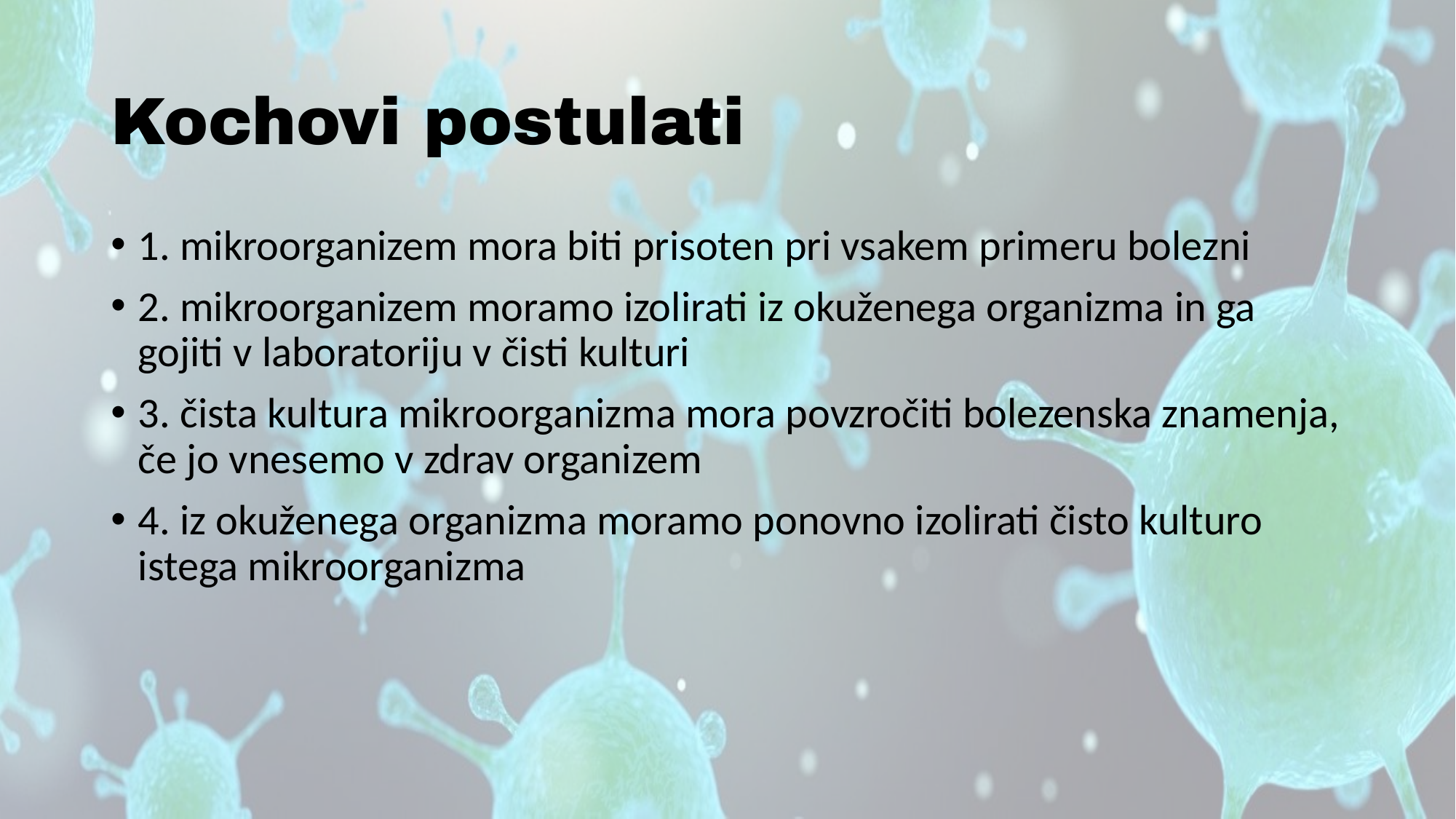

# Kochovi postulati
1. mikroorganizem mora biti prisoten pri vsakem primeru bolezni
2. mikroorganizem moramo izolirati iz okuženega organizma in ga gojiti v laboratoriju v čisti kulturi
3. čista kultura mikroorganizma mora povzročiti bolezenska znamenja, če jo vnesemo v zdrav organizem
4. iz okuženega organizma moramo ponovno izolirati čisto kulturo istega mikroorganizma